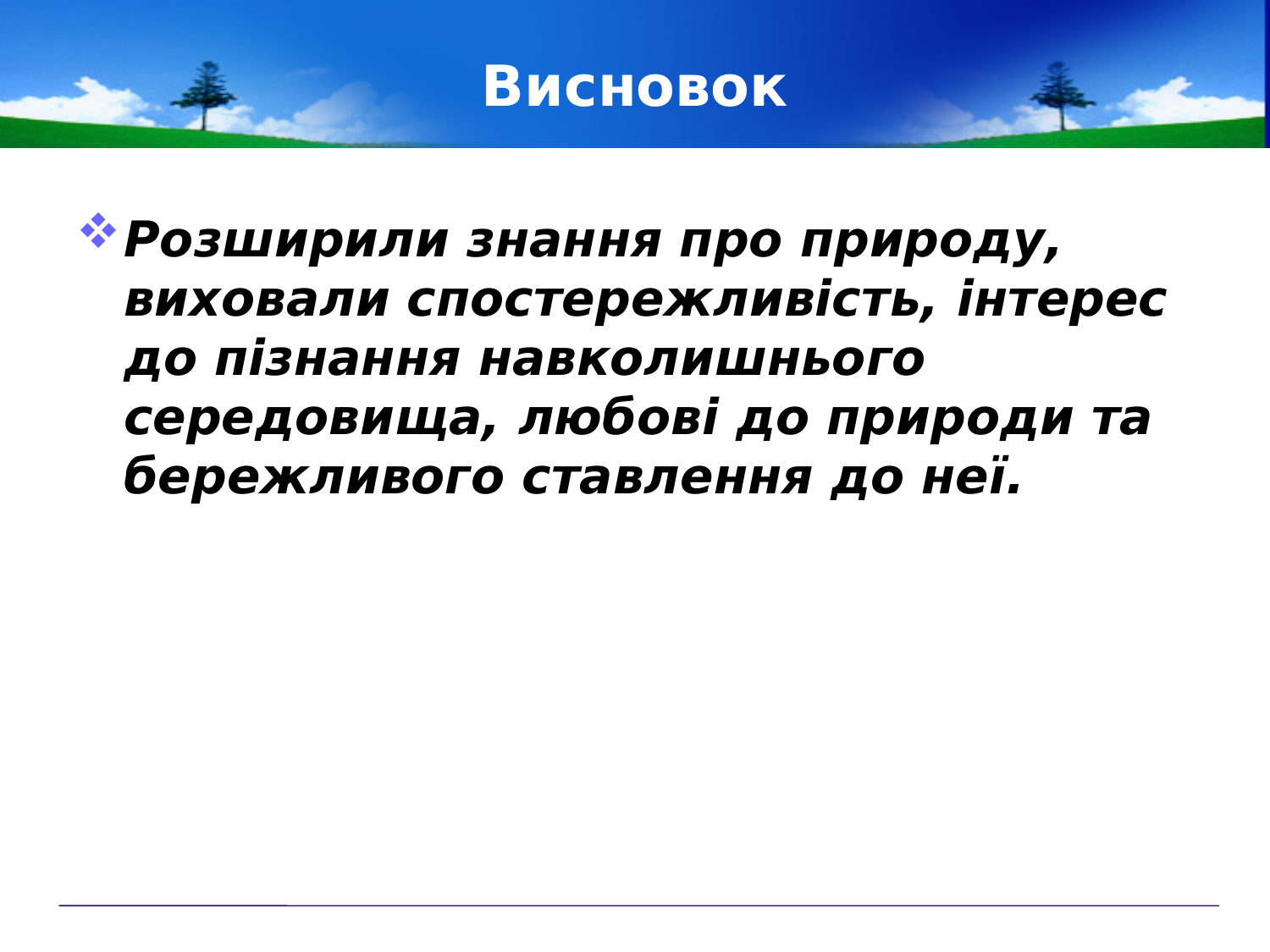

# Висновок
Розширили знання про природу, виховали спостережливість, інтерес до пізнання навколишнього середовища, любові до природи та бережливого ставлення до неї.